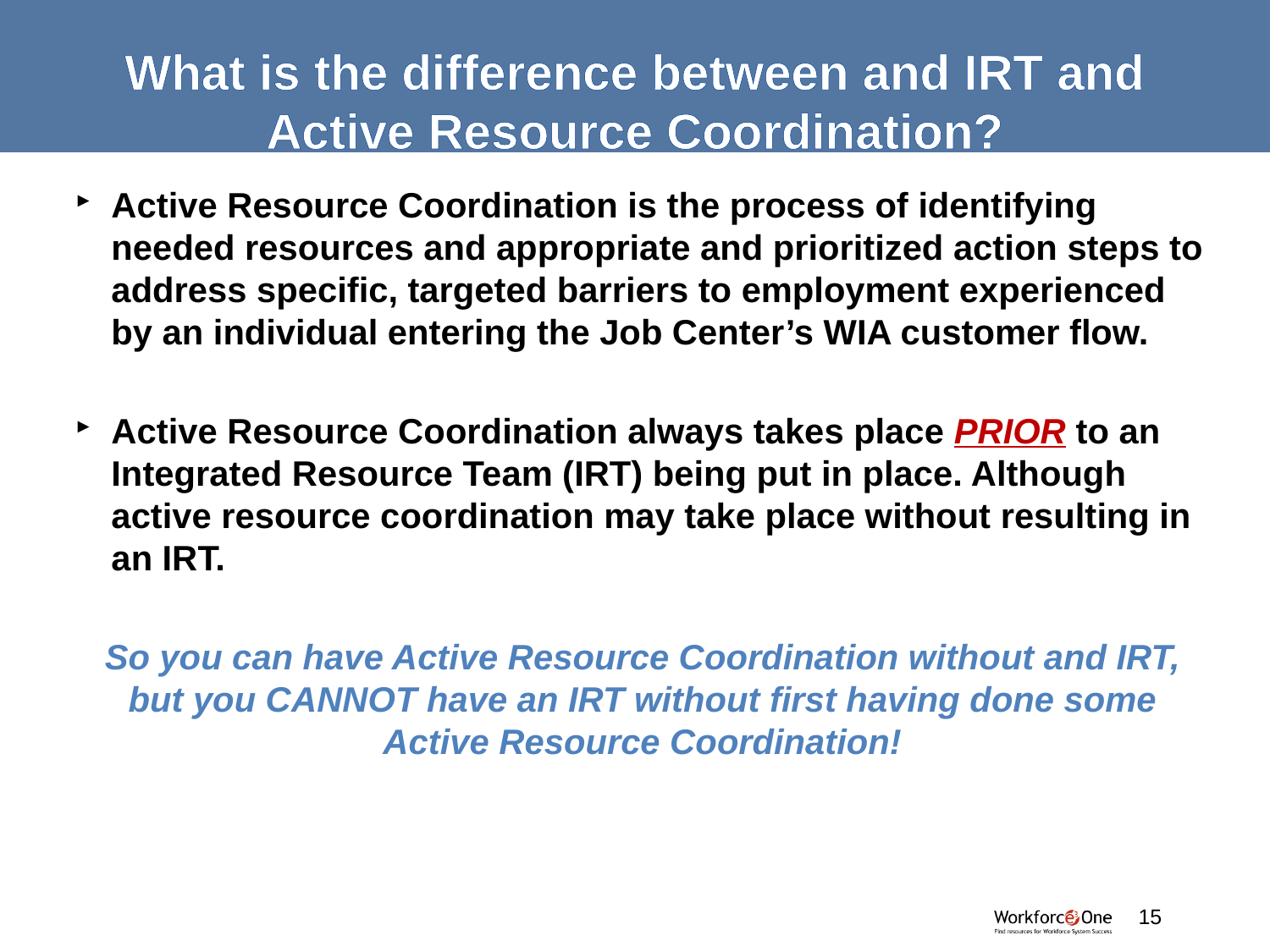

# What is the difference between and IRT and Active Resource Coordination?
Active Resource Coordination is the process of identifying needed resources and appropriate and prioritized action steps to address specific, targeted barriers to employment experienced by an individual entering the Job Center’s WIA customer flow.

Active Resource Coordination always takes place PRIOR to an Integrated Resource Team (IRT) being put in place. Although active resource coordination may take place without resulting in an IRT.

So you can have Active Resource Coordination without and IRT, but you CANNOT have an IRT without first having done some Active Resource Coordination!

15